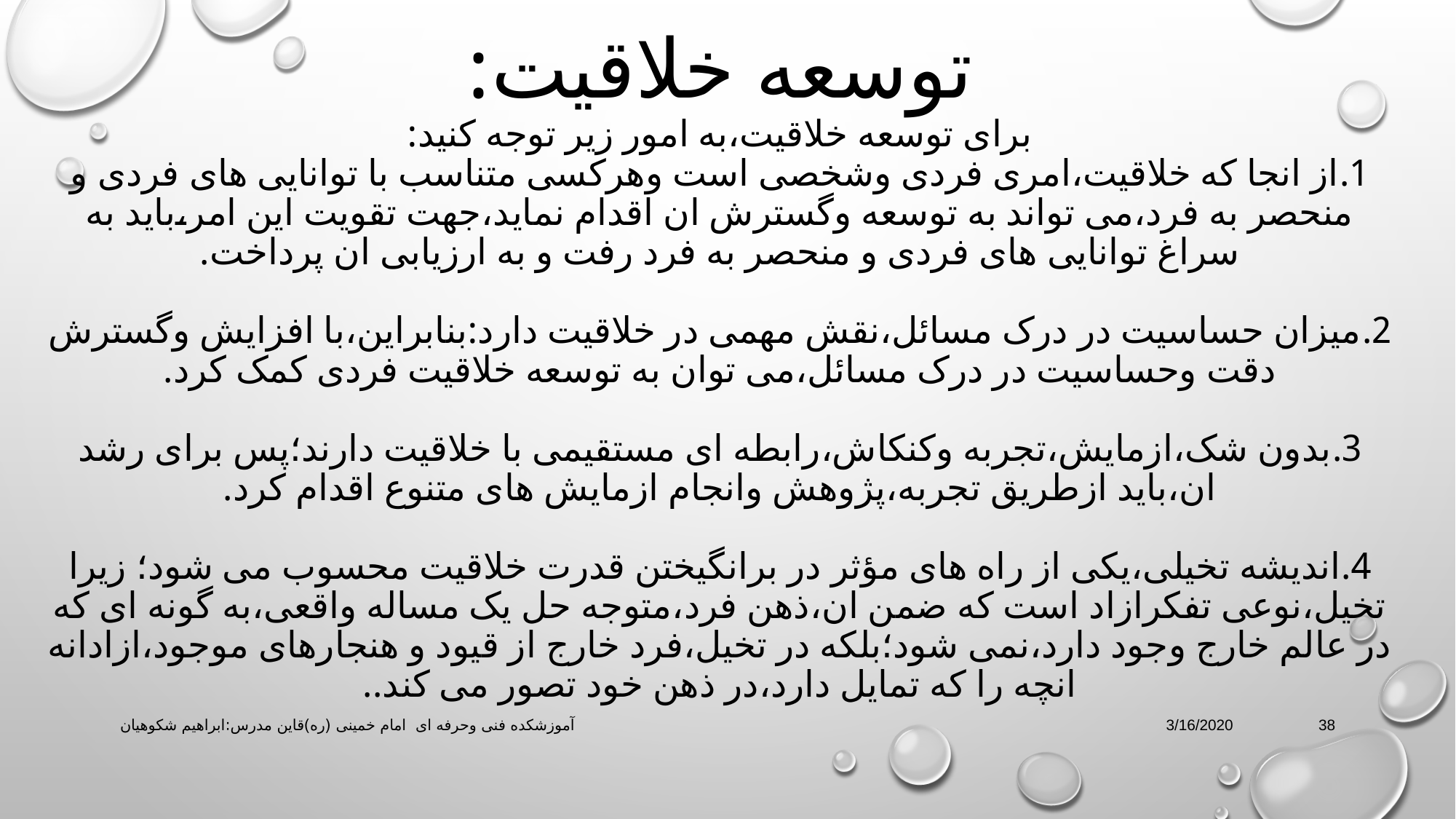

# توسعه خلاقیت: برای توسعه خلاقیت،به امور زیر توجه کنید: 1.از انجا که خلاقیت،امری فردی وشخصی است وهرکسی متناسب با توانایی های فردی و منحصر به فرد،می تواند به توسعه وگسترش ان اقدام نماید،جهت تقویت این امر،باید به سراغ توانایی های فردی و منحصر به فرد رفت و به ارزیابی ان پرداخت. 2.میزان حساسیت در درک مسائل،نقش مهمی در خلاقیت دارد:بنابراین،با افزایش وگسترش دقت وحساسیت در درک مسائل،می توان به توسعه خلاقیت فردی کمک کرد. 3.بدون شک،ازمایش،تجربه وکنکاش،رابطه ای مستقیمی با خلاقیت دارند؛پس برای رشد ان،باید ازطریق تجربه،پژوهش وانجام ازمایش های متنوع اقدام کرد. 4.اندیشه تخیلی،یکی از راه های مؤثر در برانگیختن قدرت خلاقیت محسوب می شود؛ زیرا تخیل،نوعی تفکرازاد است که ضمن ان،ذهن فرد،متوجه حل یک مساله واقعی،به گونه ای که در عالم خارج وجود دارد،نمی شود؛بلکه در تخیل،فرد خارج از قیود و هنجارهای موجود،ازادانه انچه را که تمایل دارد،در ذهن خود تصور می کند..
آموزشکده فنی وحرفه ای  امام خمینی (ره)قاین مدرس:ابراهیم شکوهیان
3/16/2020
38